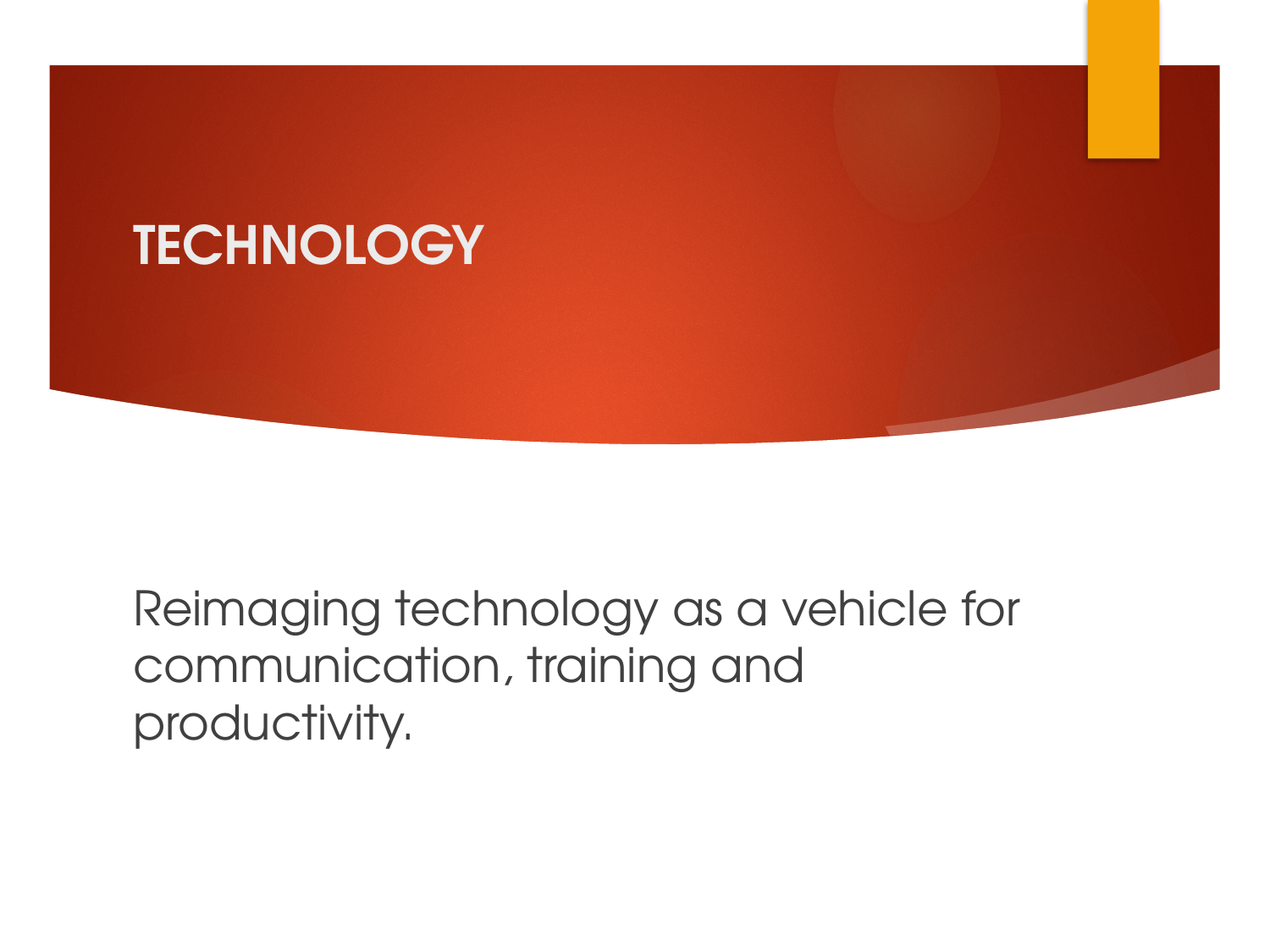

# TECHNOLOGY
Reimaging technology as a vehicle for communication, training and productivity.